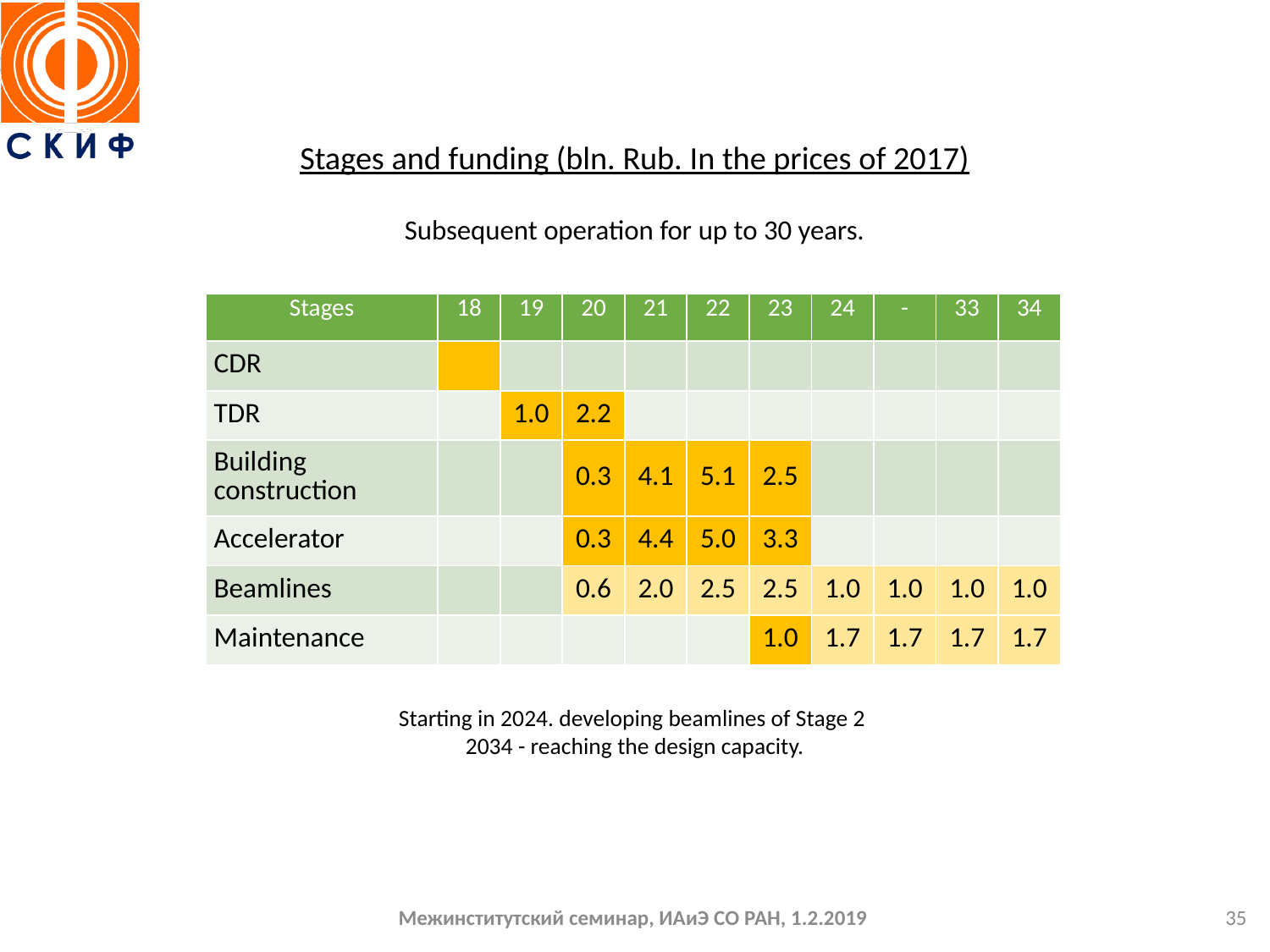

Stages and funding (bln. Rub. In the prices of 2017)
Subsequent operation for up to 30 years.
| Stages | 18 | 19 | 20 | 21 | 22 | 23 | 24 | - | 33 | 34 |
| --- | --- | --- | --- | --- | --- | --- | --- | --- | --- | --- |
| CDR |  |  |  |  |  |  |  |  |  |  |
| TDR |  | 1.0 | 2.2 |  |  |  |  |  |  |  |
| Building construction |  |  | 0.3 | 4.1 | 5.1 | 2.5 |  |  |  |  |
| Accelerator |  |  | 0.3 | 4.4 | 5.0 | 3.3 |  |  |  |  |
| Beamlines |  |  | 0.6 | 2.0 | 2.5 | 2.5 | 1.0 | 1.0 | 1.0 | 1.0 |
| Maintenance |  |  |  |  |  | 1.0 | 1.7 | 1.7 | 1.7 | 1.7 |
Starting in 2024. developing beamlines of Stage 2
2034 - reaching the design capacity.
Межинститутский семинар, ИАиЭ СО РАН, 1.2.2019
35